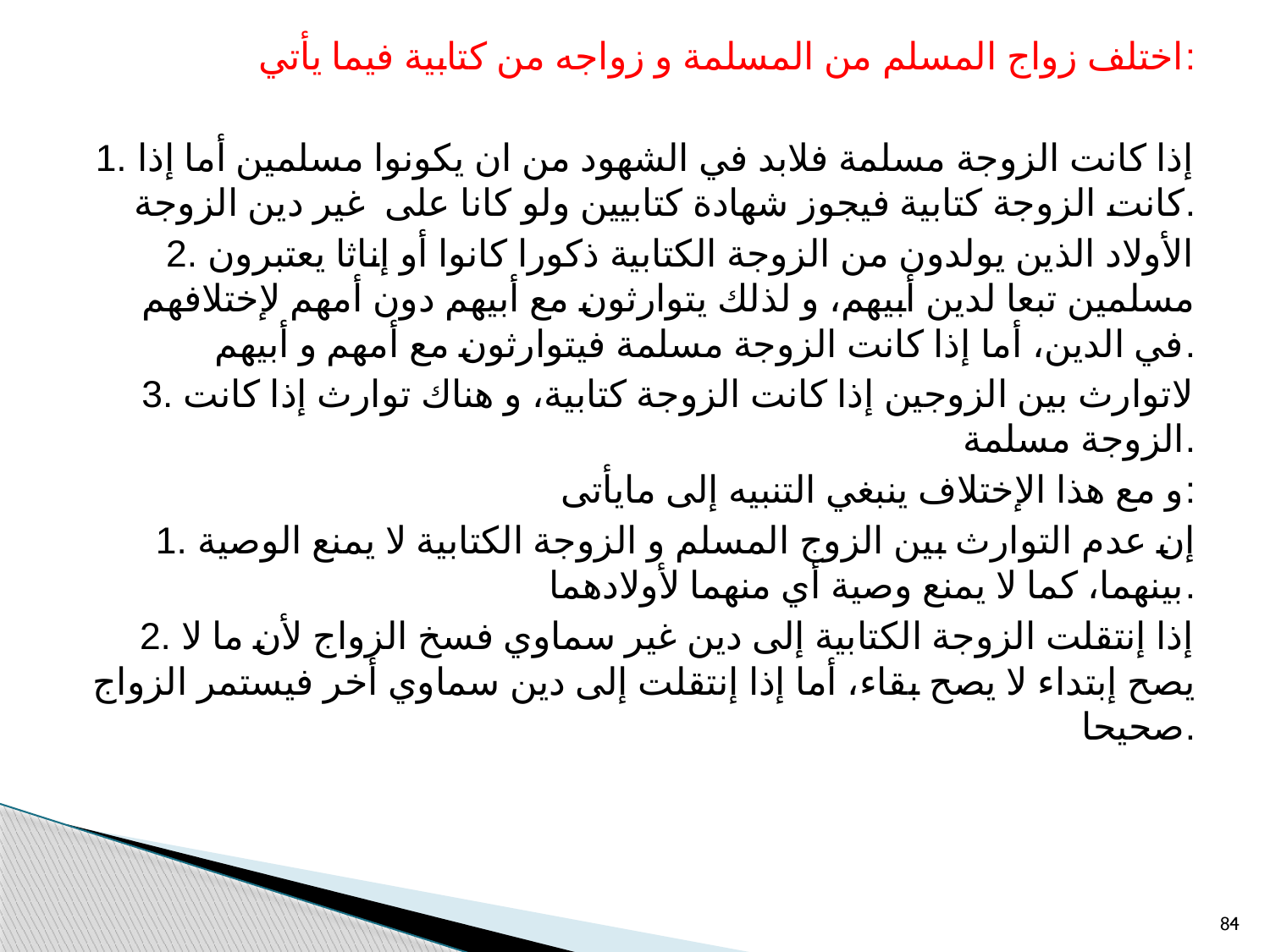

اختلف زواج المسلم من المسلمة و زواجه من كتابية فيما يأتي:

1. إذا كانت الزوجة مسلمة فلابد في الشهود من ان يكونوا مسلمين أما إذا كانت الزوجة كتابية فيجوز شهادة كتابيين ولو كانا على  غير دين الزوجة.
2. الأولاد الذين يولدون من الزوجة الكتابية ذكورا كانوا أو إناثا يعتبرون مسلمين تبعا لدين أبيهم، و لذلك يتوارثون مع أبيهم دون أمهم لإختلافهم في الدين، أما إذا كانت الزوجة مسلمة فيتوارثون مع أمهم و أبيهم.
3. لاتوارث بين الزوجين إذا كانت الزوجة كتابية، و هناك توارث إذا كانت الزوجة مسلمة.
و مع هذا الإختلاف ينبغي التنبيه إلى مايأتى:
1. إن عدم التوارث بين الزوج المسلم و الزوجة الكتابية لا يمنع الوصية بينهما، كما لا يمنع وصية أي منهما لأولادهما.
2. إذا إنتقلت الزوجة الكتابية إلى دين غير سماوي فسخ الزواج لأن ما لا يصح إبتداء لا يصح بقاء، أما إذا إنتقلت إلى دين سماوي أخر فيستمر الزواج صحيحا.
84